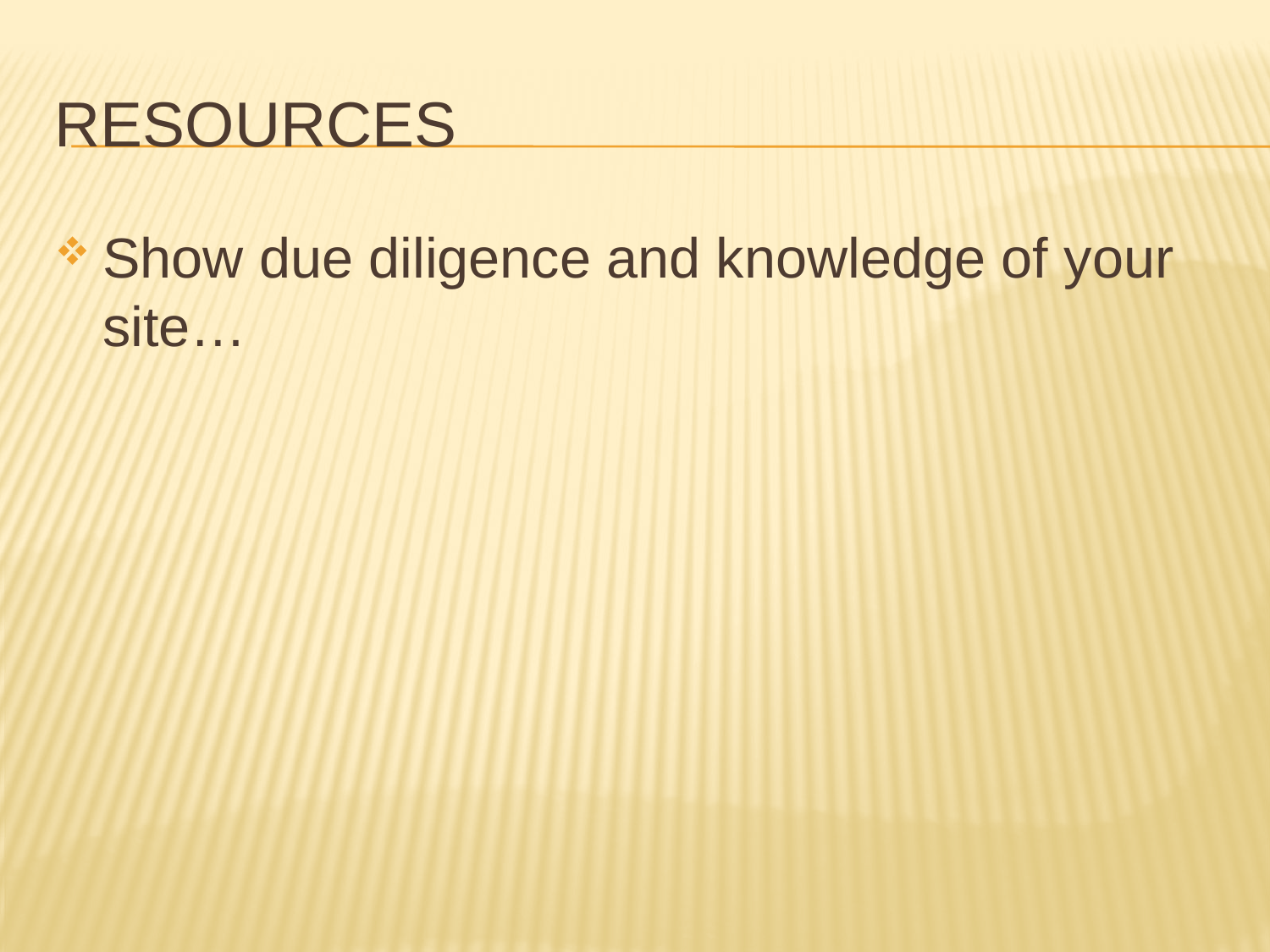

# Resources
Show due diligence and knowledge of your site…